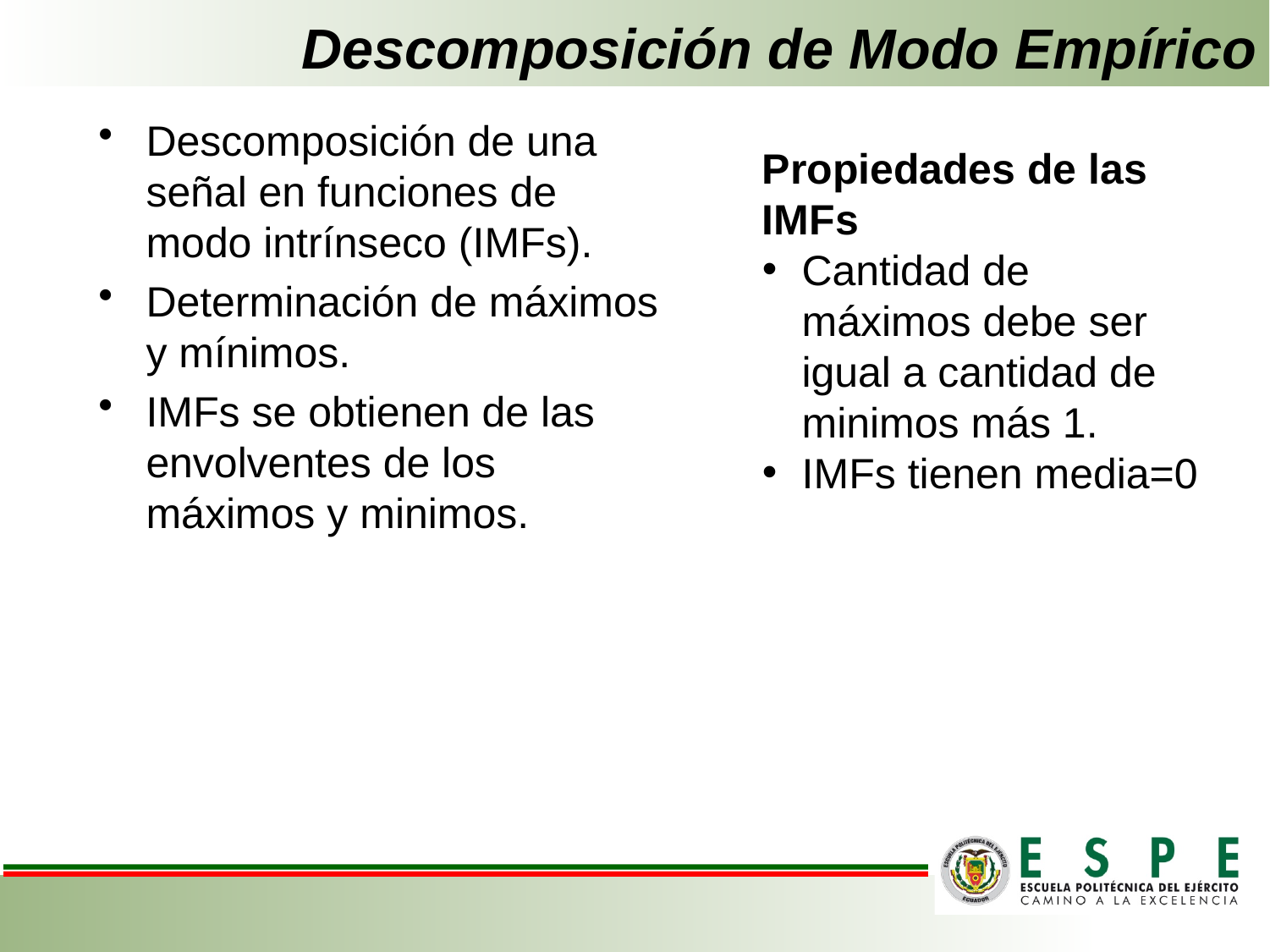

# Descomposición de Modo Empírico
Descomposición de una señal en funciones de modo intrínseco (IMFs).
Determinación de máximos y mínimos.
IMFs se obtienen de las envolventes de los máximos y minimos.

Propiedades de las IMFs
Cantidad de máximos debe ser igual a cantidad de minimos más 1.
IMFs tienen media=0